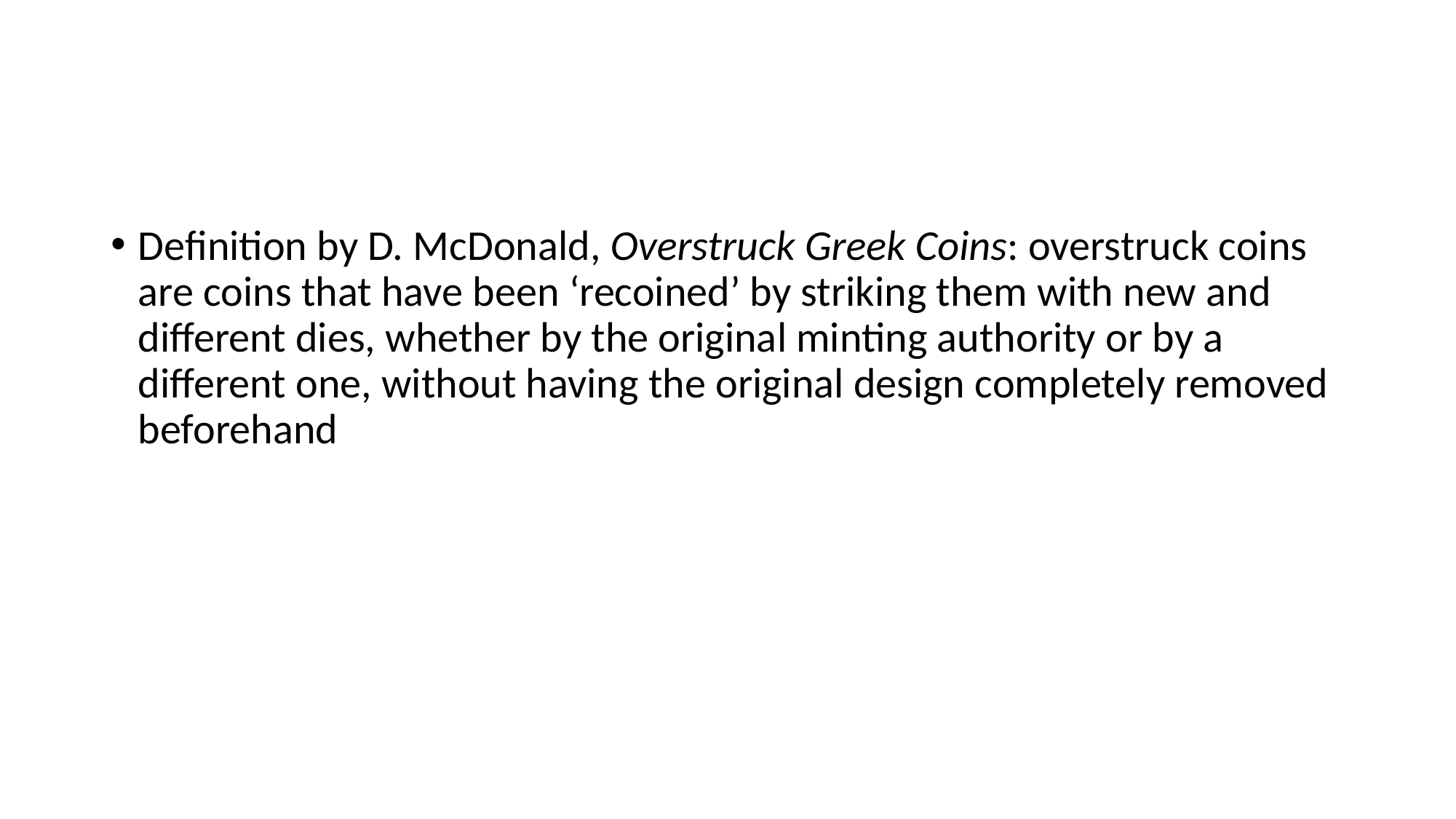

#
Definition by D. McDonald, Overstruck Greek Coins: overstruck coins are coins that have been ‘recoined’ by striking them with new and different dies, whether by the original minting authority or by a different one, without having the original design completely removed beforehand